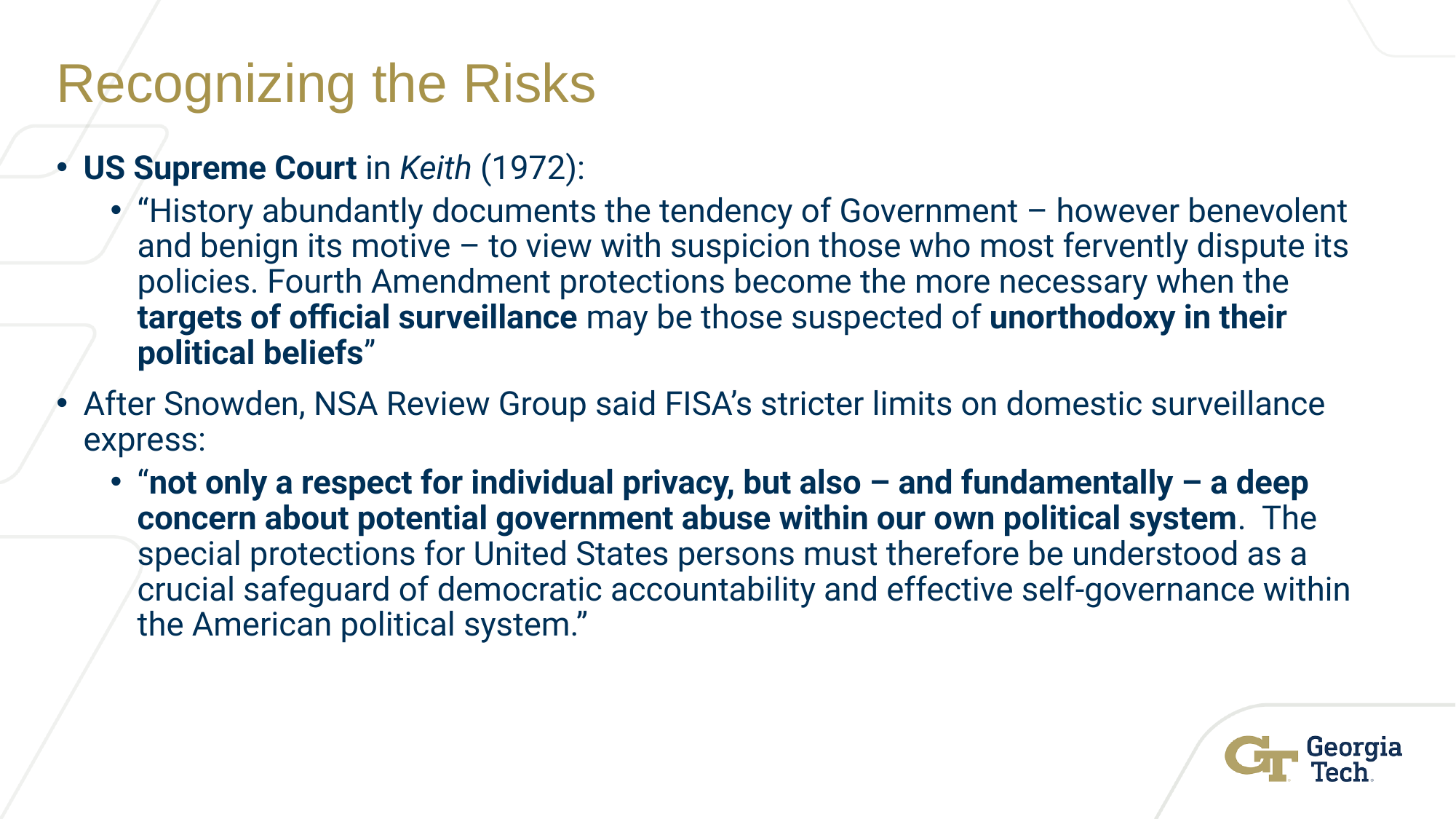

# Recognizing the Risks
US Supreme Court in Keith (1972):
“History abundantly documents the tendency of Government – however benevolent and benign its motive – to view with suspicion those who most fervently dispute its policies. Fourth Amendment protections become the more necessary when the targets of official surveillance may be those suspected of unorthodoxy in their political beliefs”
After Snowden, NSA Review Group said FISA’s stricter limits on domestic surveillance express:
“not only a respect for individual privacy, but also – and fundamentally – a deep concern about potential government abuse within our own political system.  The special protections for United States persons must therefore be understood as a crucial safeguard of democratic accountability and effective self-governance within the American political system.”